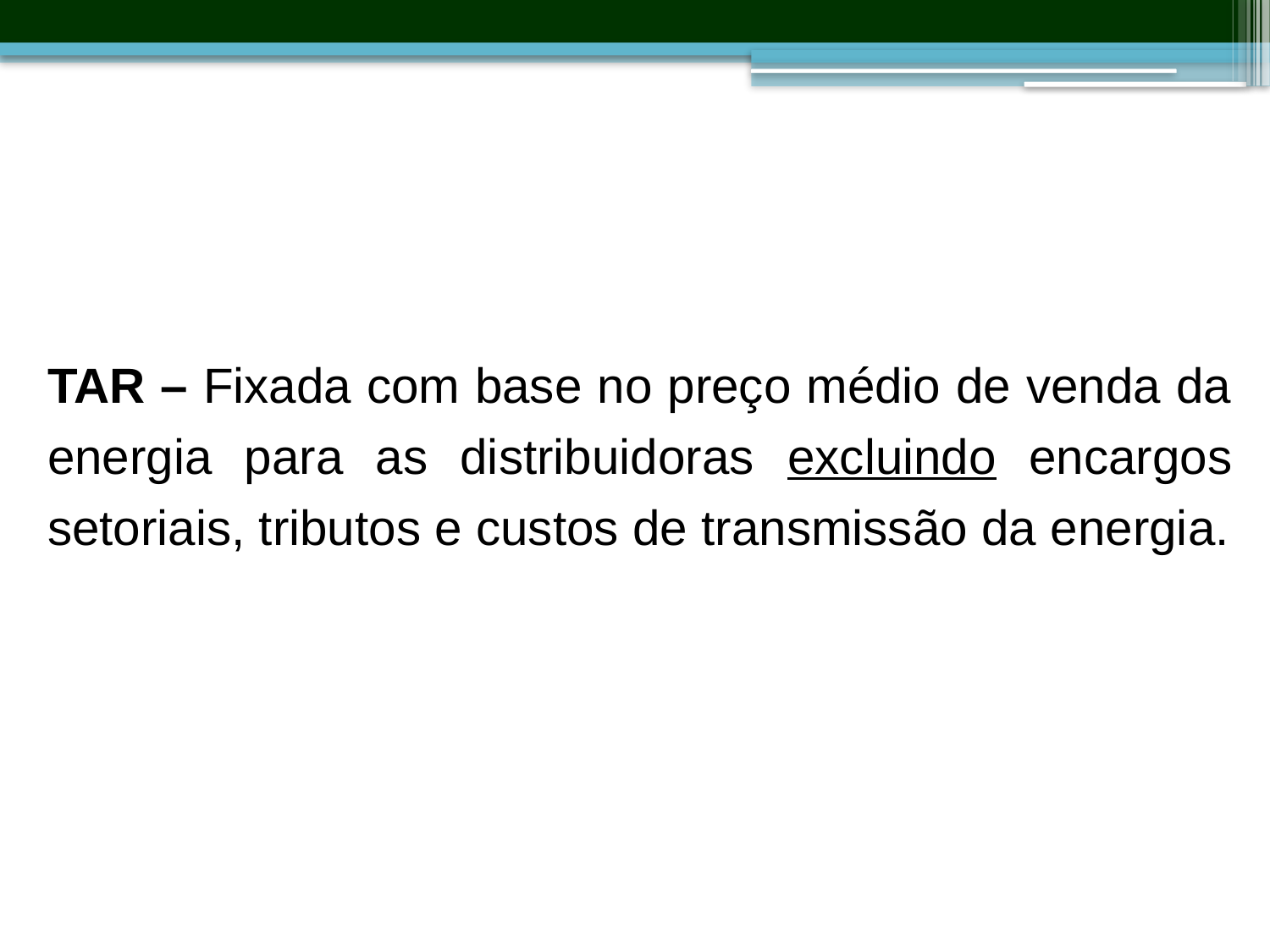

TAR – Fixada com base no preço médio de venda da energia para as distribuidoras excluindo encargos setoriais, tributos e custos de transmissão da energia.